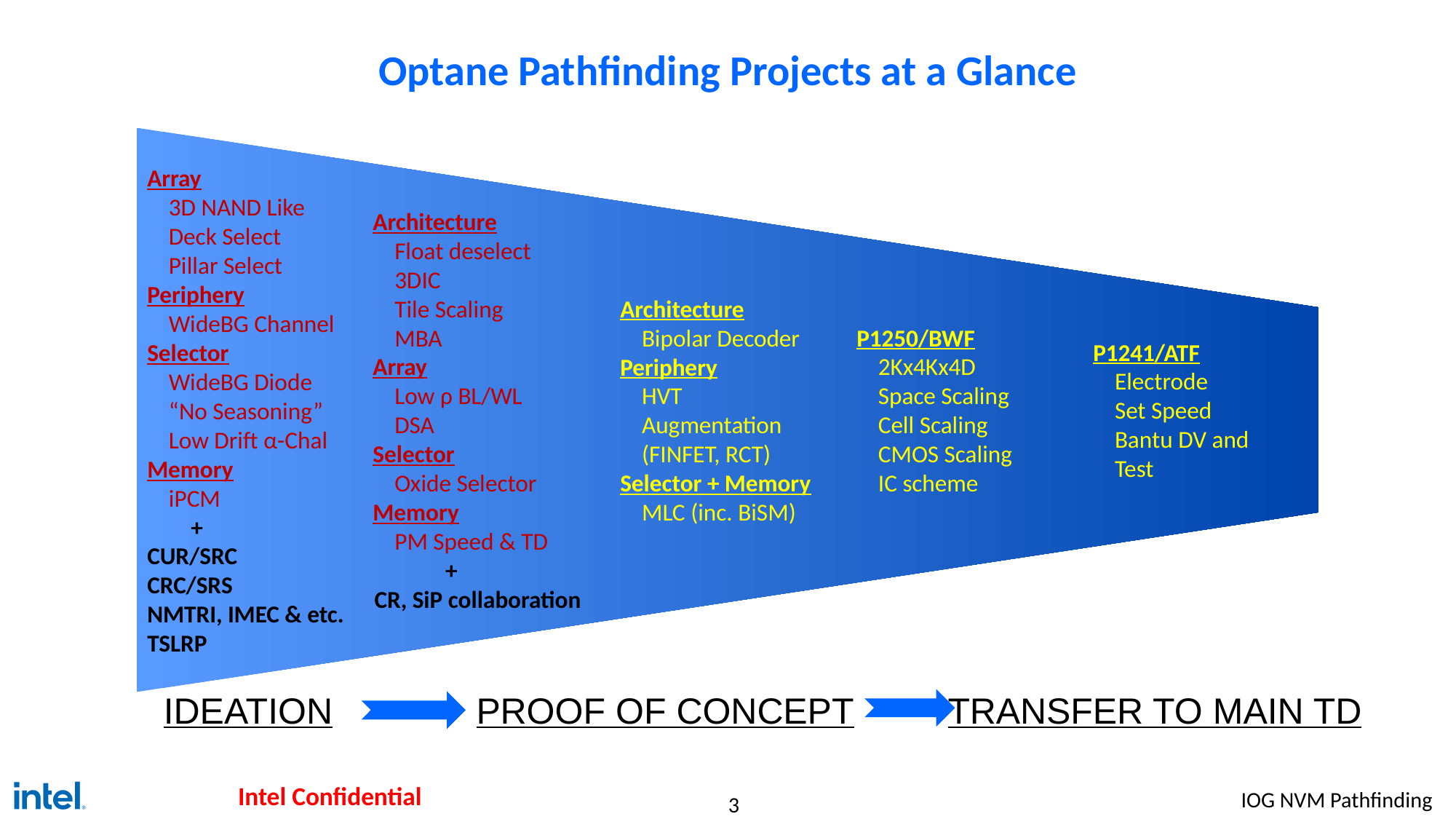

# Optane Pathfinding Projects at a Glance
Array
3D NAND Like
Deck Select
Pillar Select
Periphery
WideBG Channel
Selector
WideBG Diode
“No Seasoning”
Low Drift α-Chal
Memory
iPCM
        +
CUR/SRC
CRC/SRS
NMTRI, IMEC & etc.
TSLRP
Architecture
Float deselect
3DIC
Tile Scaling
MBA
Array
Low ρ BL/WL
DSA
Selector
Oxide Selector
Memory
PM Speed & TD
             +
CR, SiP collaboration
Architecture
Bipolar Decoder
Periphery
HVT Augmentation
(FINFET, RCT)
Selector + Memory
MLC (inc. BiSM)
P1250/BWF
2Kx4Kx4D
Space Scaling
Cell Scaling
CMOS Scaling
IC scheme
P1241/ATF
Electrode
Set Speed
Bantu DV and Test
Ideation
Proof of Concept
Transfer to Main TD